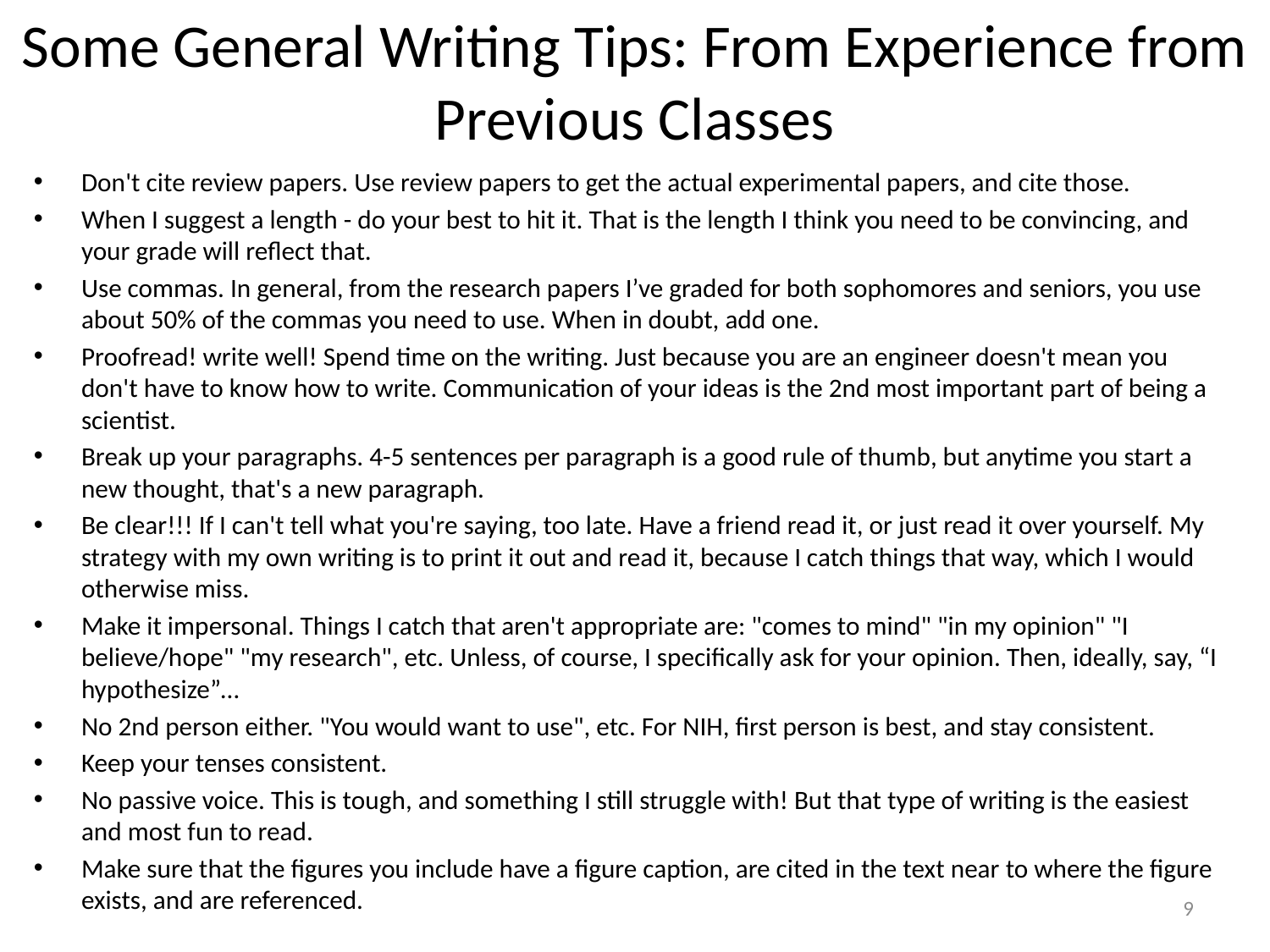

# Some General Writing Tips: From Experience from Previous Classes
Don't cite review papers. Use review papers to get the actual experimental papers, and cite those.
When I suggest a length - do your best to hit it. That is the length I think you need to be convincing, and your grade will reflect that.
Use commas. In general, from the research papers I’ve graded for both sophomores and seniors, you use about 50% of the commas you need to use. When in doubt, add one.
Proofread! write well! Spend time on the writing. Just because you are an engineer doesn't mean you don't have to know how to write. Communication of your ideas is the 2nd most important part of being a scientist.
Break up your paragraphs. 4-5 sentences per paragraph is a good rule of thumb, but anytime you start a new thought, that's a new paragraph.
Be clear!!! If I can't tell what you're saying, too late. Have a friend read it, or just read it over yourself. My strategy with my own writing is to print it out and read it, because I catch things that way, which I would otherwise miss.
Make it impersonal. Things I catch that aren't appropriate are: "comes to mind" "in my opinion" "I believe/hope" "my research", etc. Unless, of course, I specifically ask for your opinion. Then, ideally, say, “I hypothesize”…
No 2nd person either. "You would want to use", etc. For NIH, first person is best, and stay consistent.
Keep your tenses consistent.
No passive voice. This is tough, and something I still struggle with! But that type of writing is the easiest and most fun to read.
Make sure that the figures you include have a figure caption, are cited in the text near to where the figure exists, and are referenced.
9